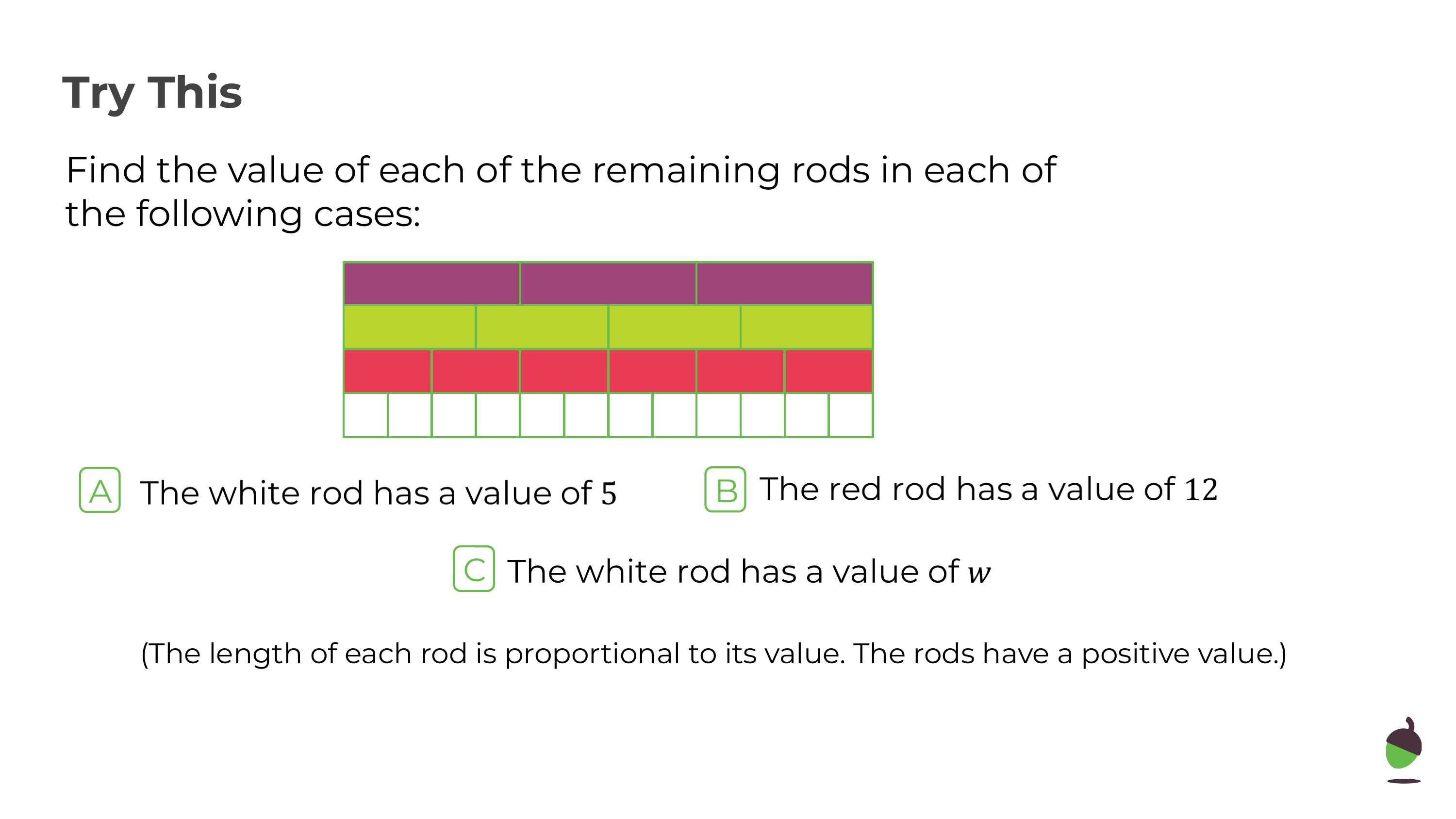

# Try This
Find the value of each of the remaining rods in each of the following cases:

B
A

C

(The length of each rod is proportional to its value. The rods have a positive value.)